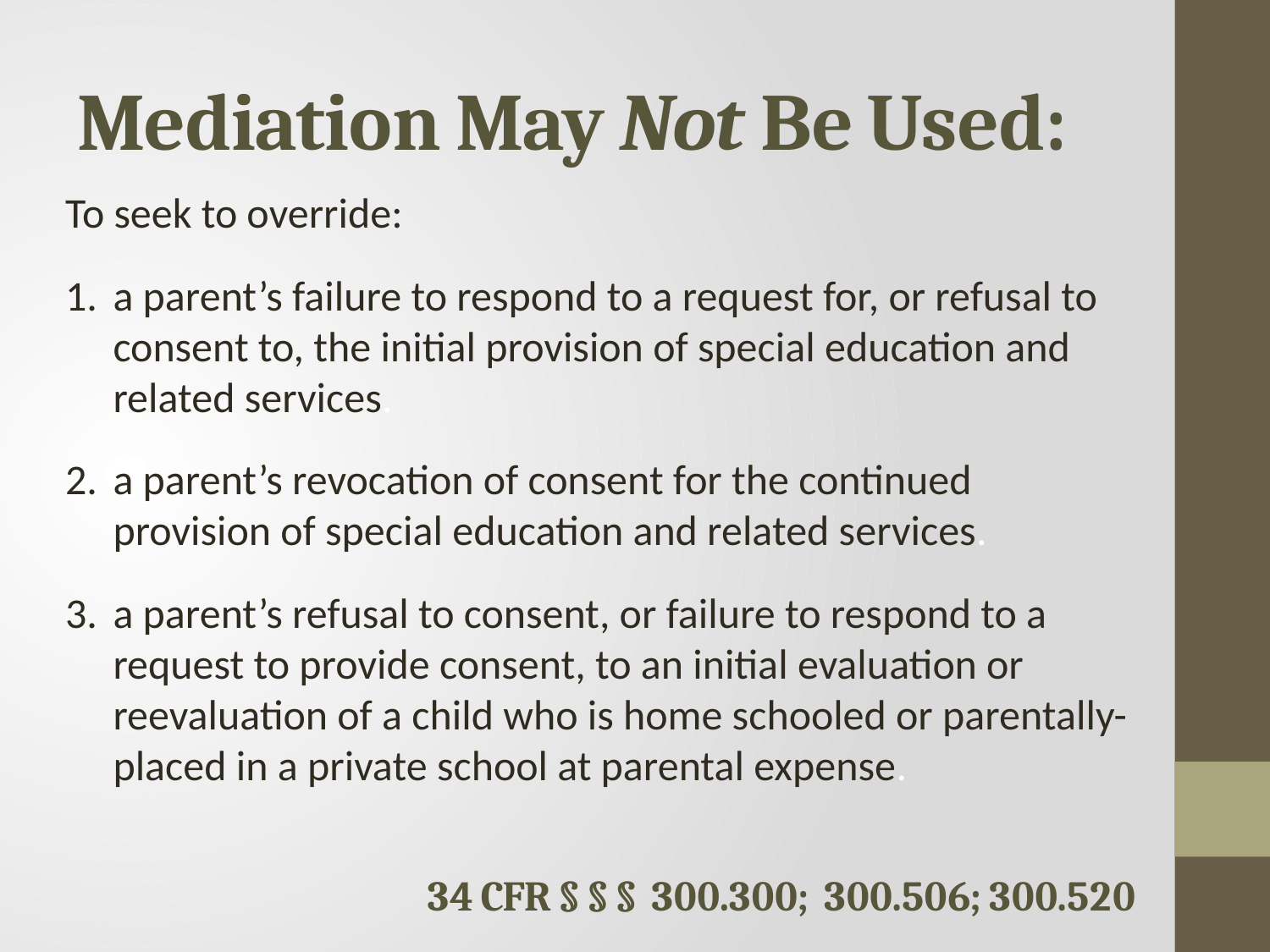

# Mediation May Not Be Used:
To seek to override:
a parent’s failure to respond to a request for, or refusal to consent to, the initial provision of special education and related services.
a parent’s revocation of consent for the continued provision of special education and related services.
a parent’s refusal to consent, or failure to respond to a request to provide consent, to an initial evaluation or reevaluation of a child who is home schooled or parentally-placed in a private school at parental expense.

34 CFR § § §  300.300;  300.506; 300.520